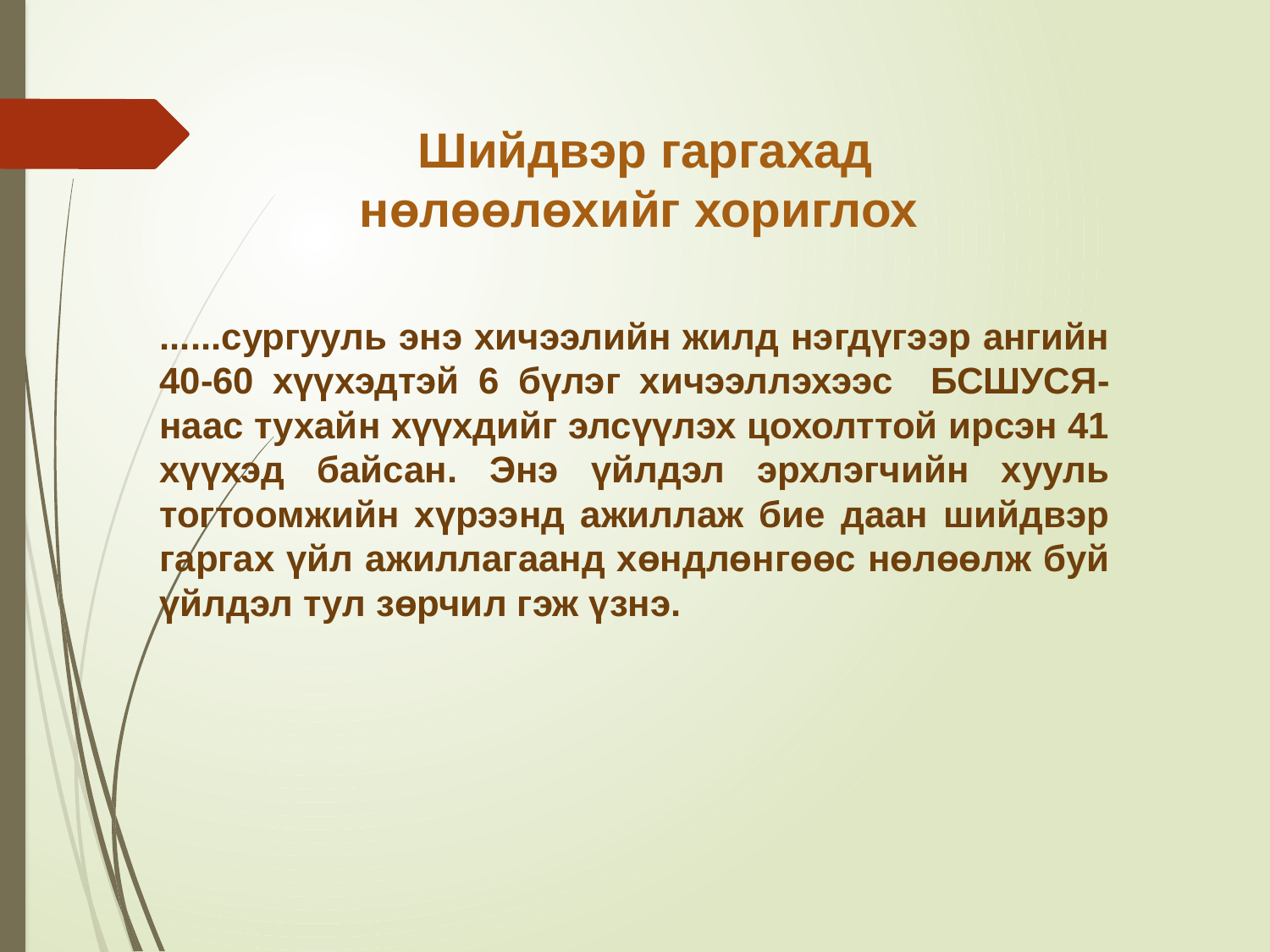

Шийдвэр гаргахад нөлөөлөхийг хориглох
......сургууль энэ хичээлийн жилд нэгдүгээр ангийн 40-60 хүүхэдтэй 6 бүлэг хичээллэхээс  БСШУСЯ-наас тухайн хүүхдийг элсүүлэх цохолттой ирсэн 41 хүүхэд байсан. Энэ үйлдэл эрхлэгчийн хууль тогтоомжийн хүрээнд ажиллаж бие даан шийдвэр гаргах үйл ажиллагаанд хөндлөнгөөс нөлөөлж буй үйлдэл тул зөрчил гэж үзнэ.